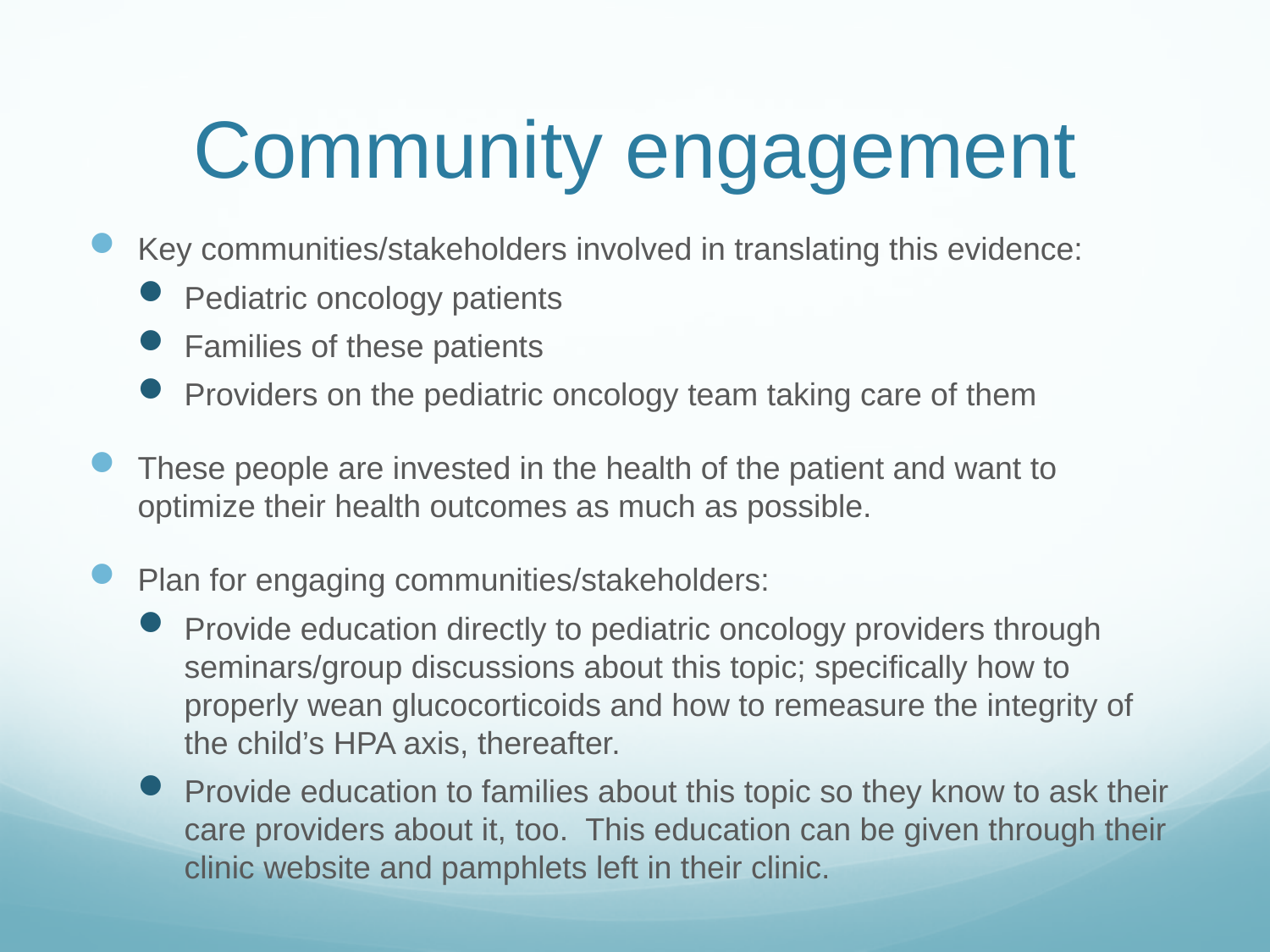

# Community engagement
Key communities/stakeholders involved in translating this evidence:
Pediatric oncology patients
Families of these patients
Providers on the pediatric oncology team taking care of them
These people are invested in the health of the patient and want to optimize their health outcomes as much as possible.
Plan for engaging communities/stakeholders:
Provide education directly to pediatric oncology providers through seminars/group discussions about this topic; specifically how to properly wean glucocorticoids and how to remeasure the integrity of the child’s HPA axis, thereafter.
Provide education to families about this topic so they know to ask their care providers about it, too.  This education can be given through their clinic website and pamphlets left in their clinic.